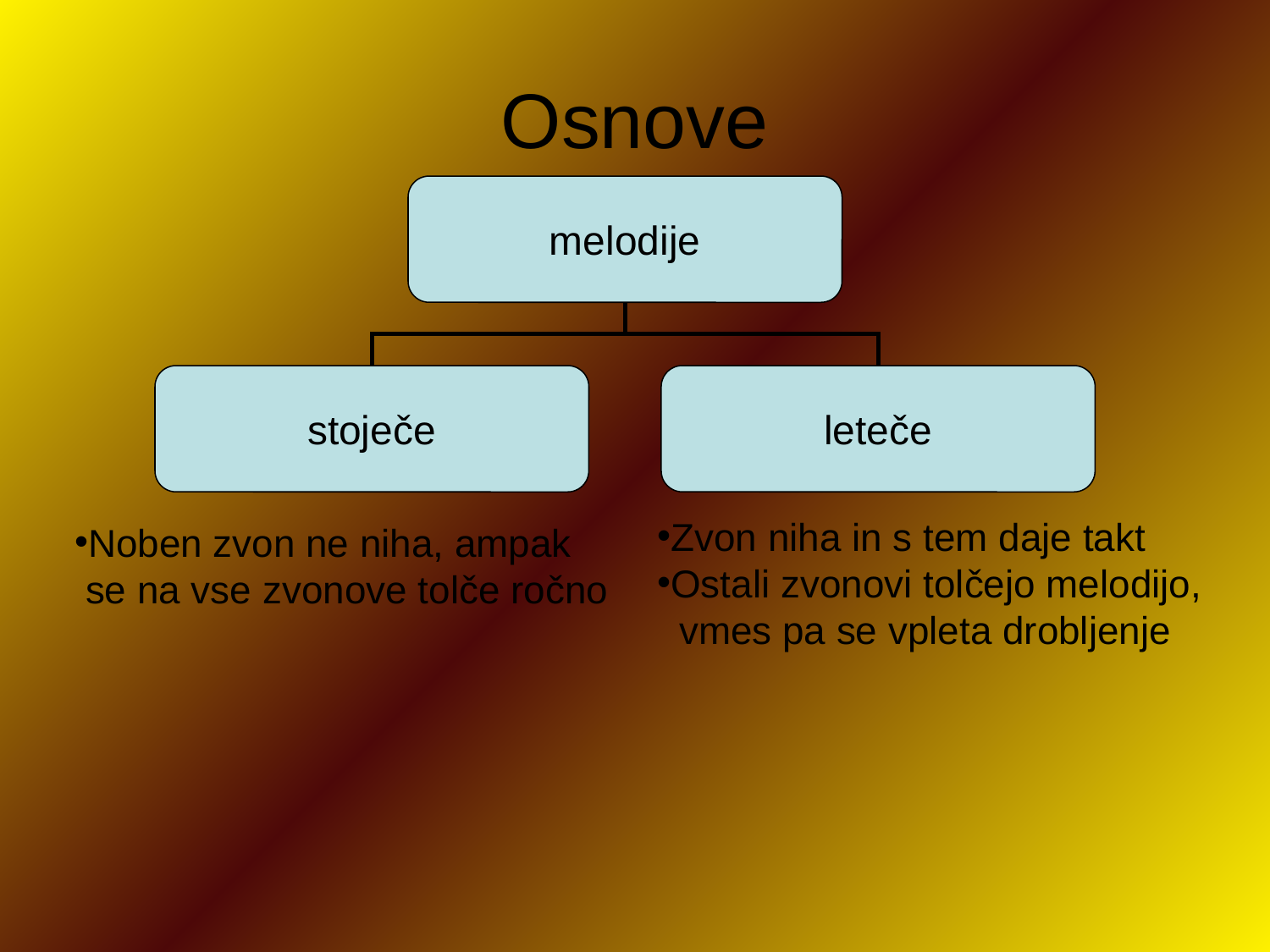

Osnove

melodije
stoječe
leteče
Zvon niha in s tem daje takt
Ostali zvonovi tolčejo melodijo,
  vmes pa se vpleta drobljenje

Noben zvon ne niha, ampak
 se na vse zvonove tolče ročno